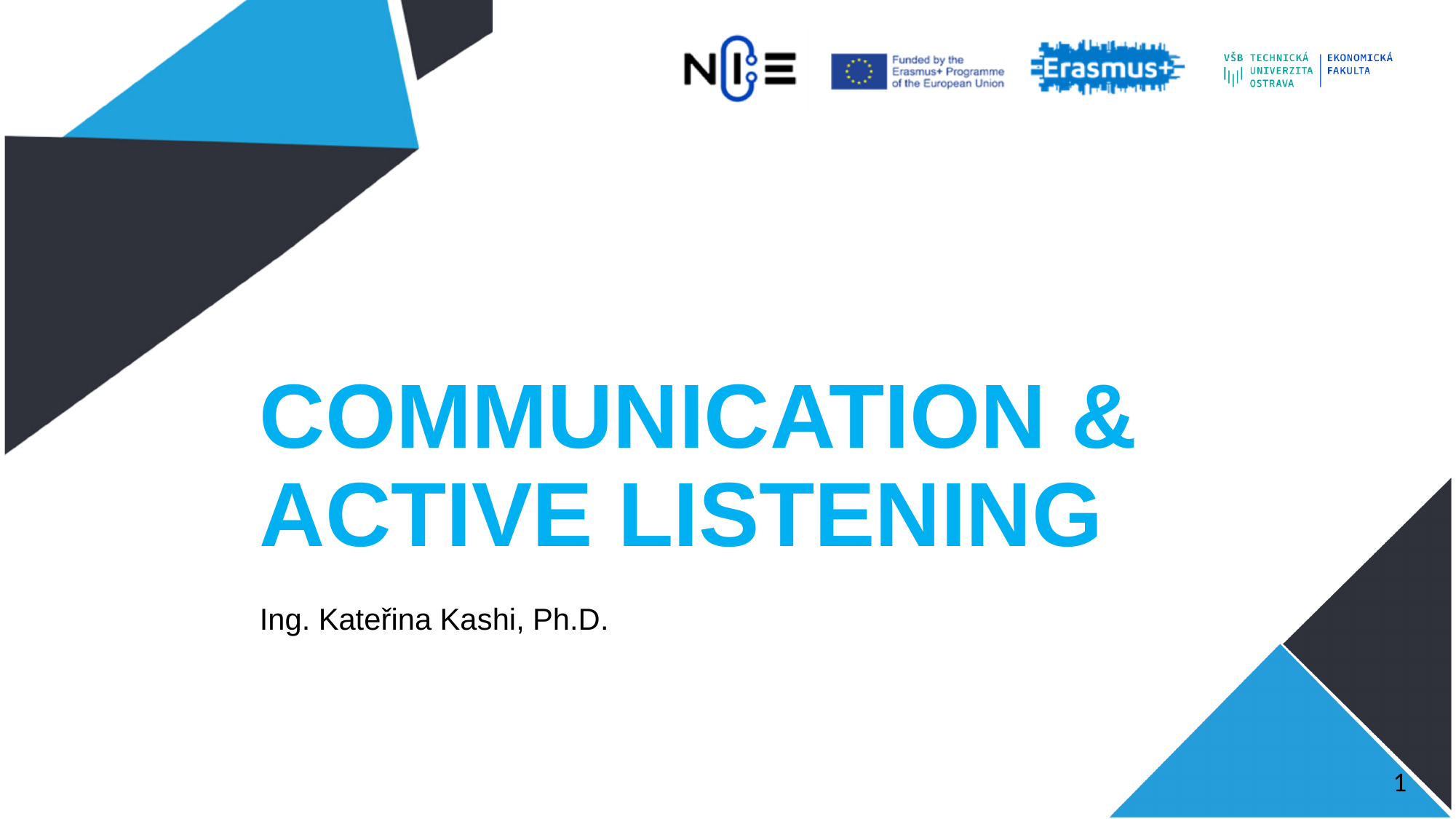

# COMMUNICATION & ACTIVE LISTENING
Ing. Kateřina Kashi, Ph.D.
1